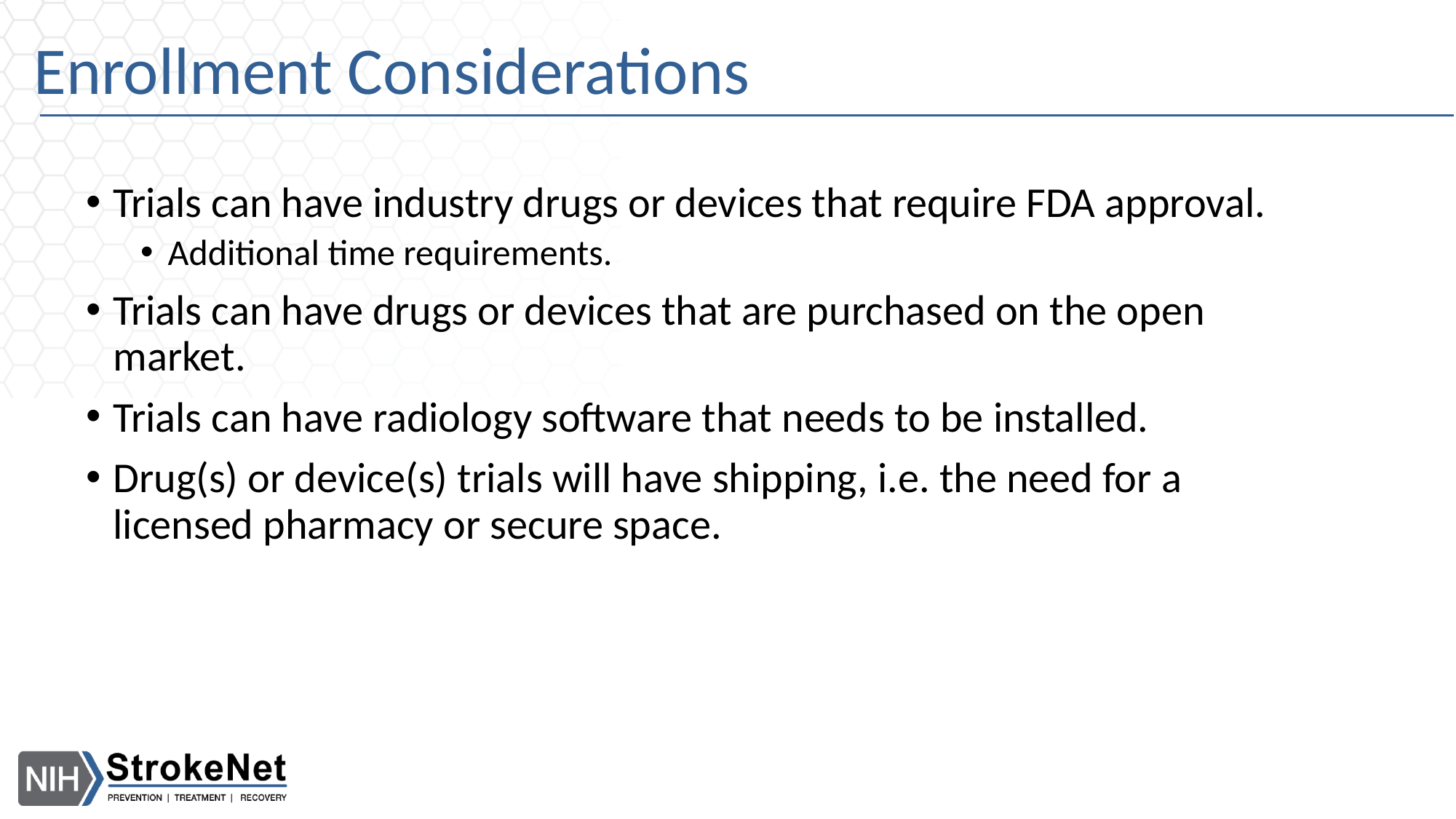

# Enrollment Considerations
Trials can have industry drugs or devices that require FDA approval.
Additional time requirements.
Trials can have drugs or devices that are purchased on the open market.
Trials can have radiology software that needs to be installed.
Drug(s) or device(s) trials will have shipping, i.e. the need for a licensed pharmacy or secure space.